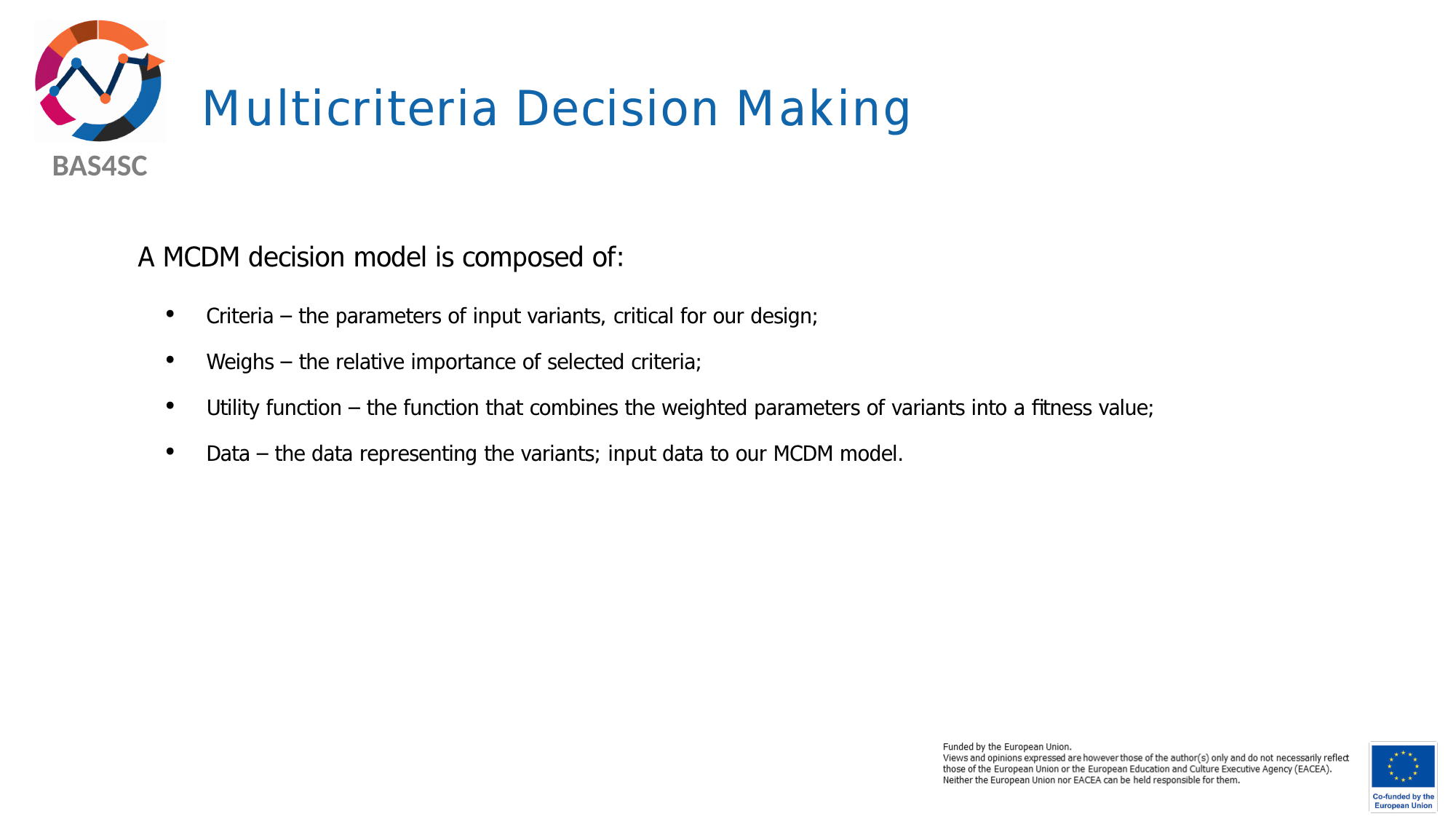

# Multicriteria Decision Making
A MCDM decision model is composed of:
Criteria – the parameters of input variants, critical for our design;
Weighs – the relative importance of selected criteria;
Utility function – the function that combines the weighted parameters of variants into a fitness value;
Data – the data representing the variants; input data to our MCDM model.